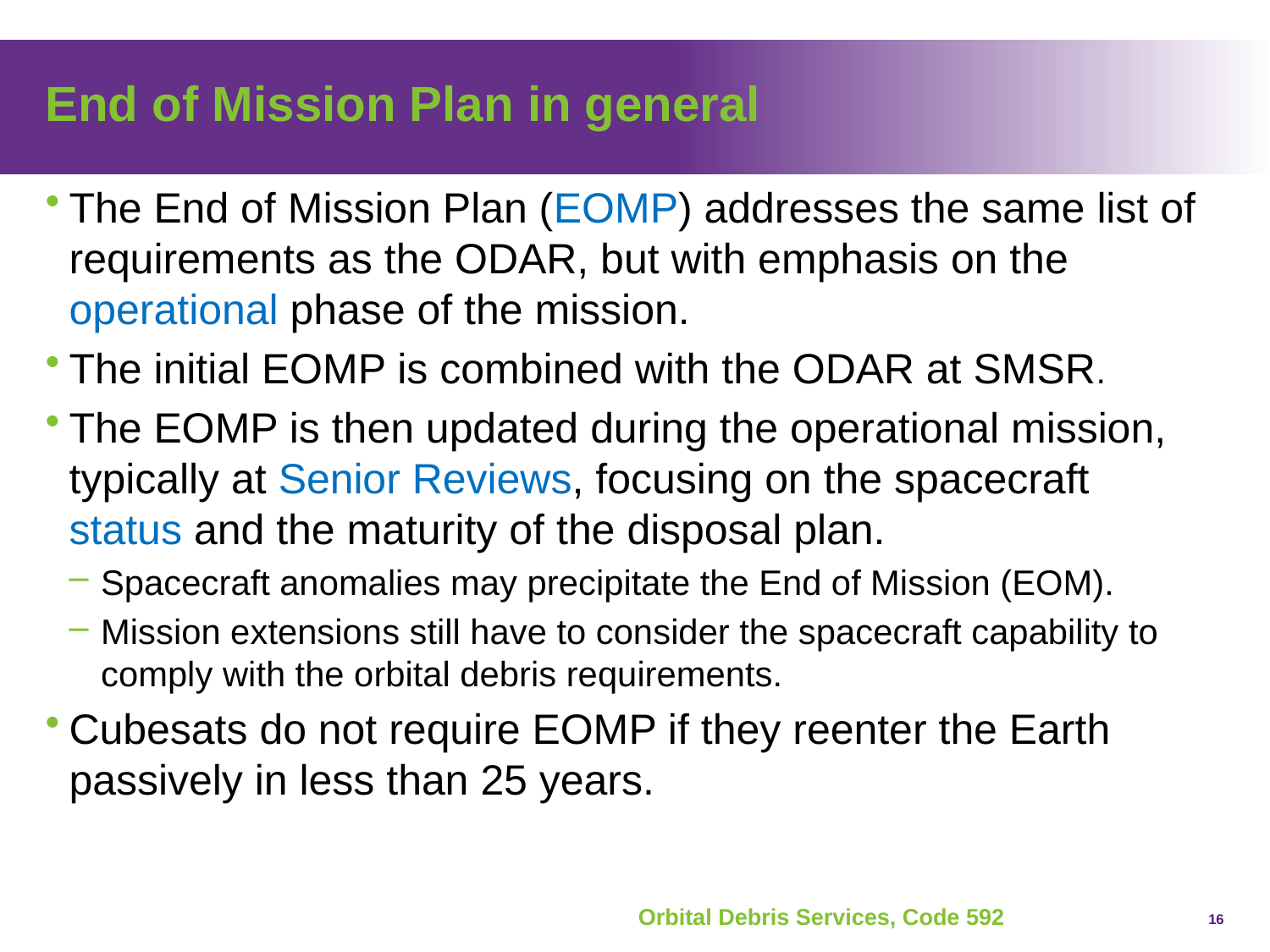

# End of Mission Plan in general
The End of Mission Plan (EOMP) addresses the same list of requirements as the ODAR, but with emphasis on the operational phase of the mission.
The initial EOMP is combined with the ODAR at SMSR.
The EOMP is then updated during the operational mission, typically at Senior Reviews, focusing on the spacecraft status and the maturity of the disposal plan.
Spacecraft anomalies may precipitate the End of Mission (EOM).
Mission extensions still have to consider the spacecraft capability to comply with the orbital debris requirements.
Cubesats do not require EOMP if they reenter the Earth passively in less than 25 years.

16